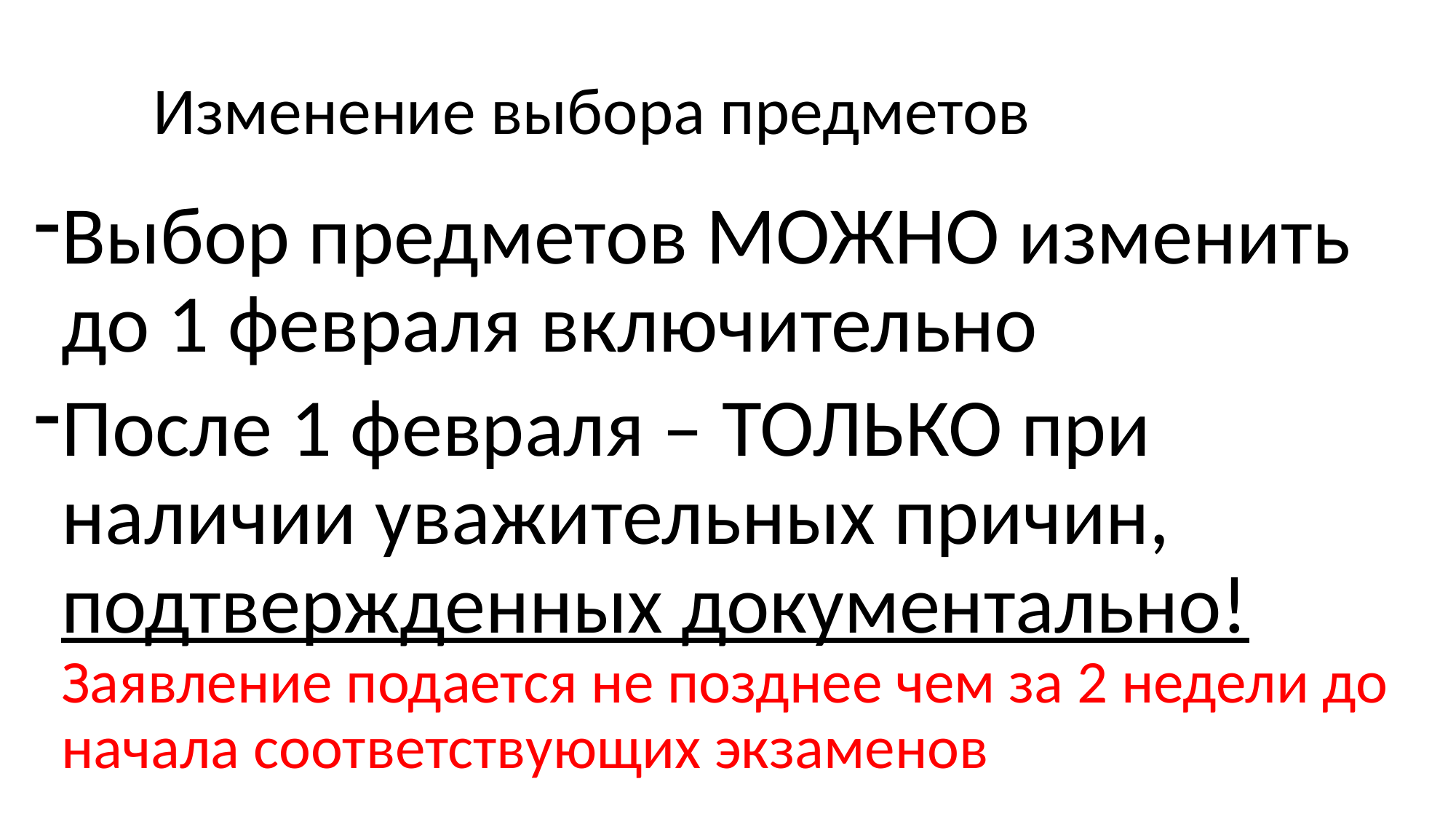

# Изменение выбора предметов
Выбор предметов МОЖНО изменить до 1 февраля включительно
После 1 февраля – ТОЛЬКО при наличии уважительных причин, подтвержденных документально! Заявление подается не позднее чем за 2 недели до начала соответствующих экзаменов